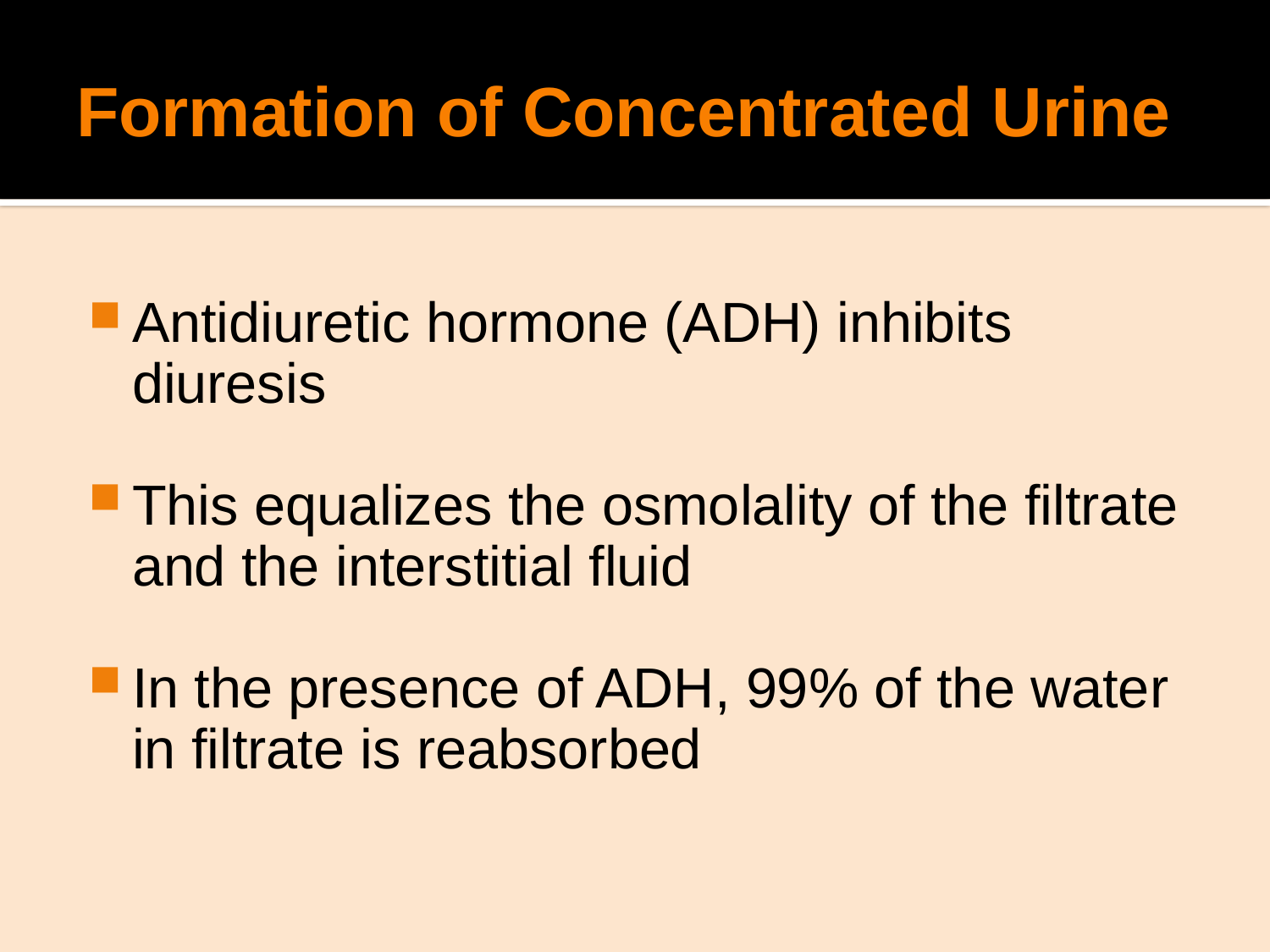

# Formation of Concentrated Urine

Antidiuretic hormone (ADH) inhibits diuresis

This equalizes the osmolality of the filtrate and the interstitial fluid

In the presence of ADH, 99% of the water in filtrate is reabsorbed